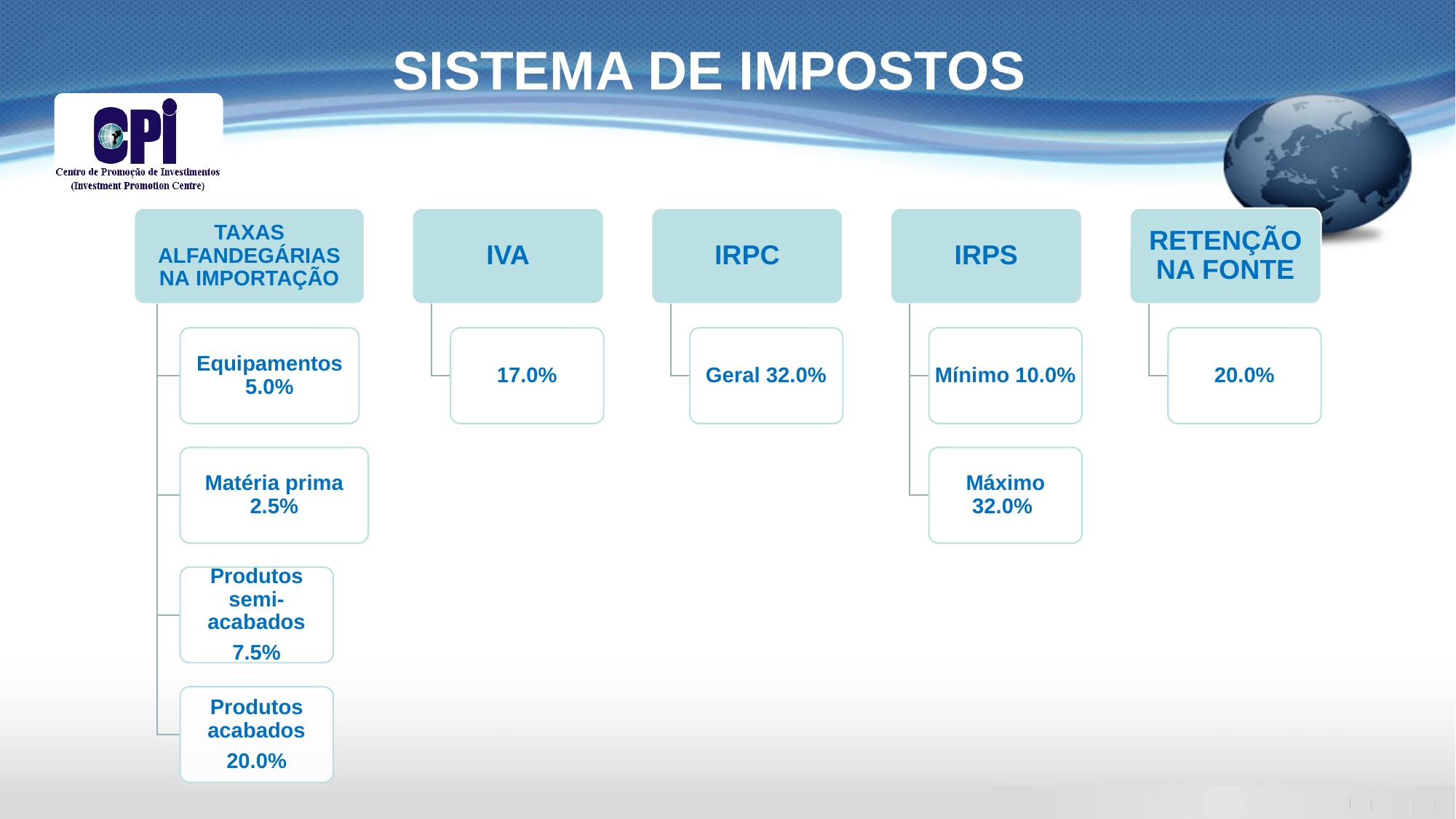

# SISTEMA DE IMPOSTOS
TAXAS ALFANDEGÁRIAS NA IMPORTAÇÃO
Equipamentos 5.0%
Matéria prima 2.5%
Produtos semi-acabados
7.5%
Produtos acabados
20.0%
IVA
17.0%
IRPC
Geral 32.0%
IRPS
Mínimo 10.0%
Máximo 32.0%
RETENÇÃO NA FONTE
20.0%